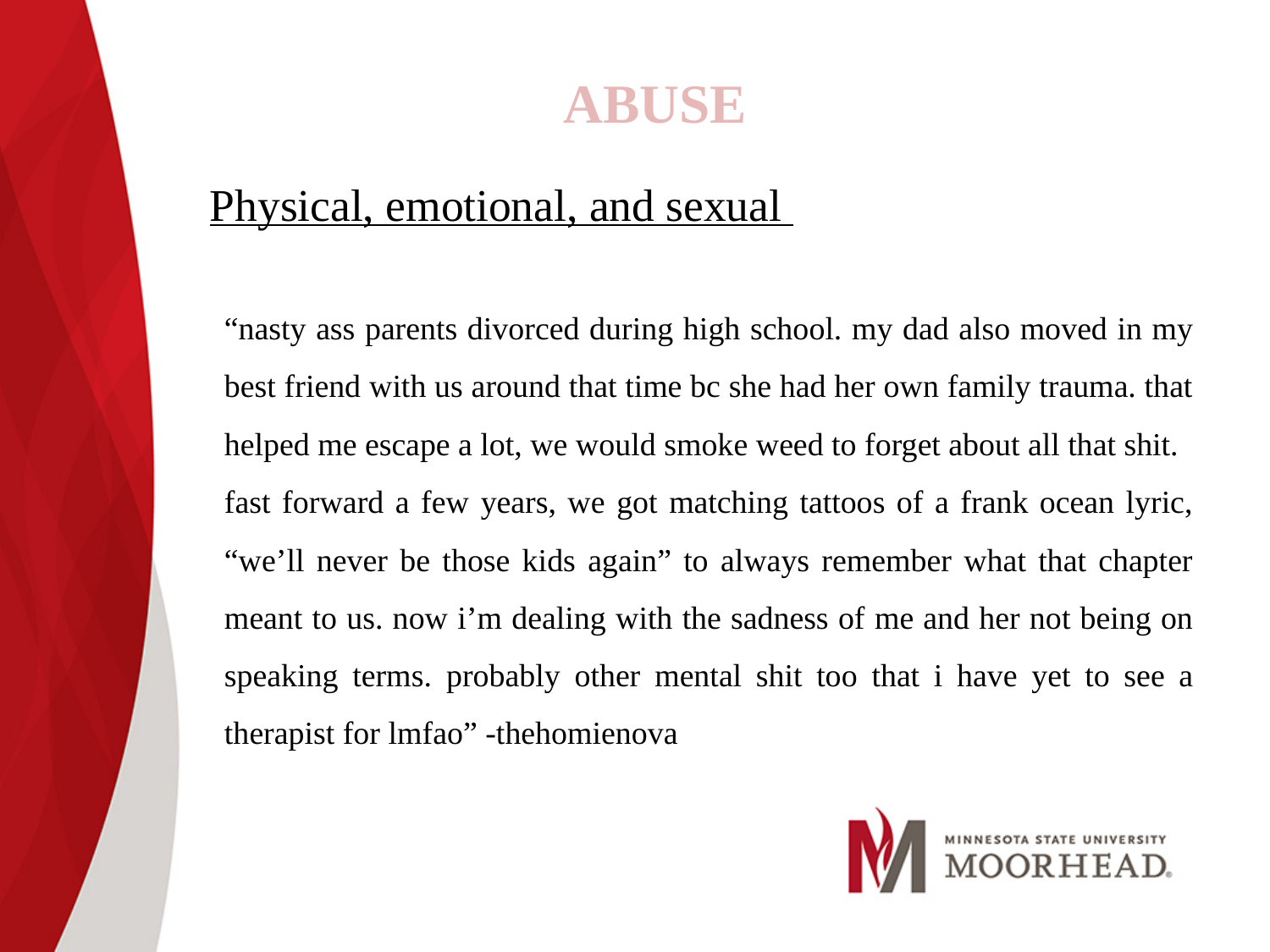

ABUSE
Physical, emotional, and sexual

“nasty ass parents divorced during high school. my dad also moved in my best friend with us around that time bc she had her own family trauma. that helped me escape a lot, we would smoke weed to forget about all that shit.
fast forward a few years, we got matching tattoos of a frank ocean lyric, “we’ll never be those kids again” to always remember what that chapter meant to us. now i’m dealing with the sadness of me and her not being on speaking terms. probably other mental shit too that i have yet to see a therapist for lmfao” -thehomienova